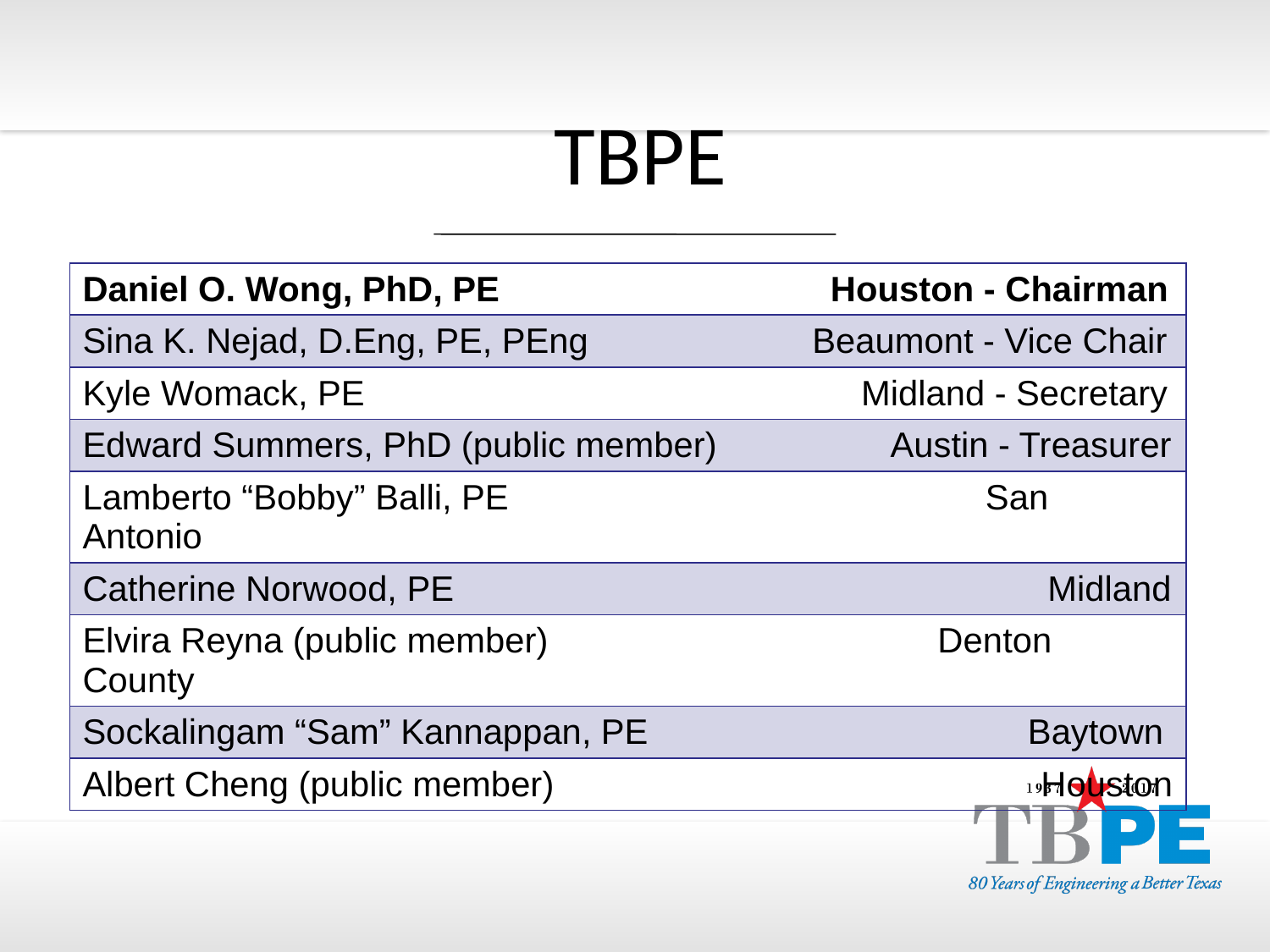

# TBPE

| Daniel O. Wong, PhD, PE Houston - Chairman |
| --- |
| Sina K. Nejad, D.Eng, PE, PEng Beaumont - Vice Chair |
| Kyle Womack, PE Midland - Secretary |
| Edward Summers, PhD (public member) Austin - Treasurer |
| Lamberto “Bobby” Balli, PE San Antonio |
| Catherine Norwood, PE Midland |
| Elvira Reyna (public member) Denton County |
| Sockalingam “Sam” Kannappan, PE Baytown |
| Albert Cheng (public member) Houston |